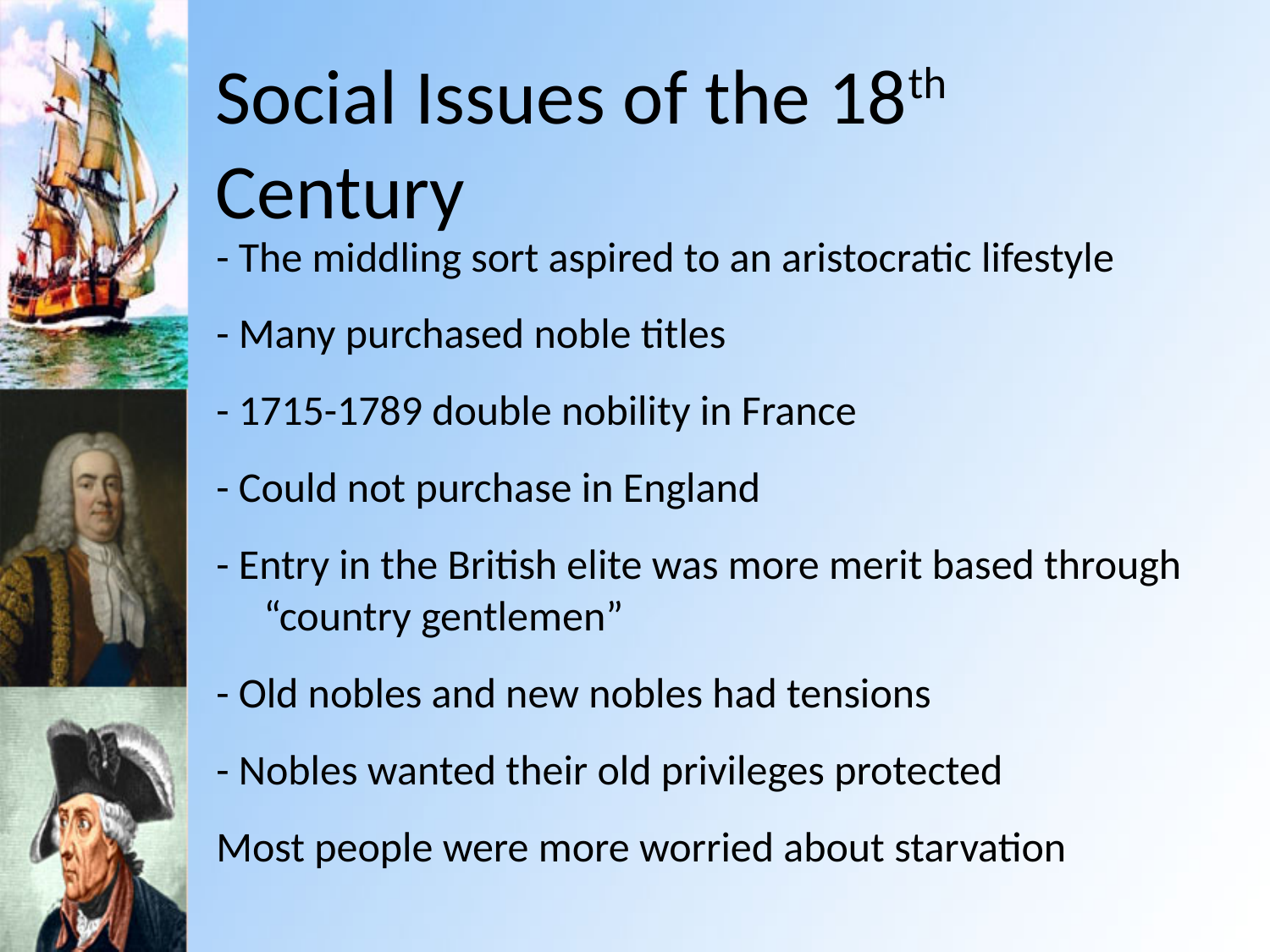

# Social Issues of the 18th Century
- The middling sort aspired to an aristocratic lifestyle
- Many purchased noble titles
- 1715-1789 double nobility in France
- Could not purchase in England
- Entry in the British elite was more merit based through “country gentlemen”
- Old nobles and new nobles had tensions
- Nobles wanted their old privileges protected
Most people were more worried about starvation